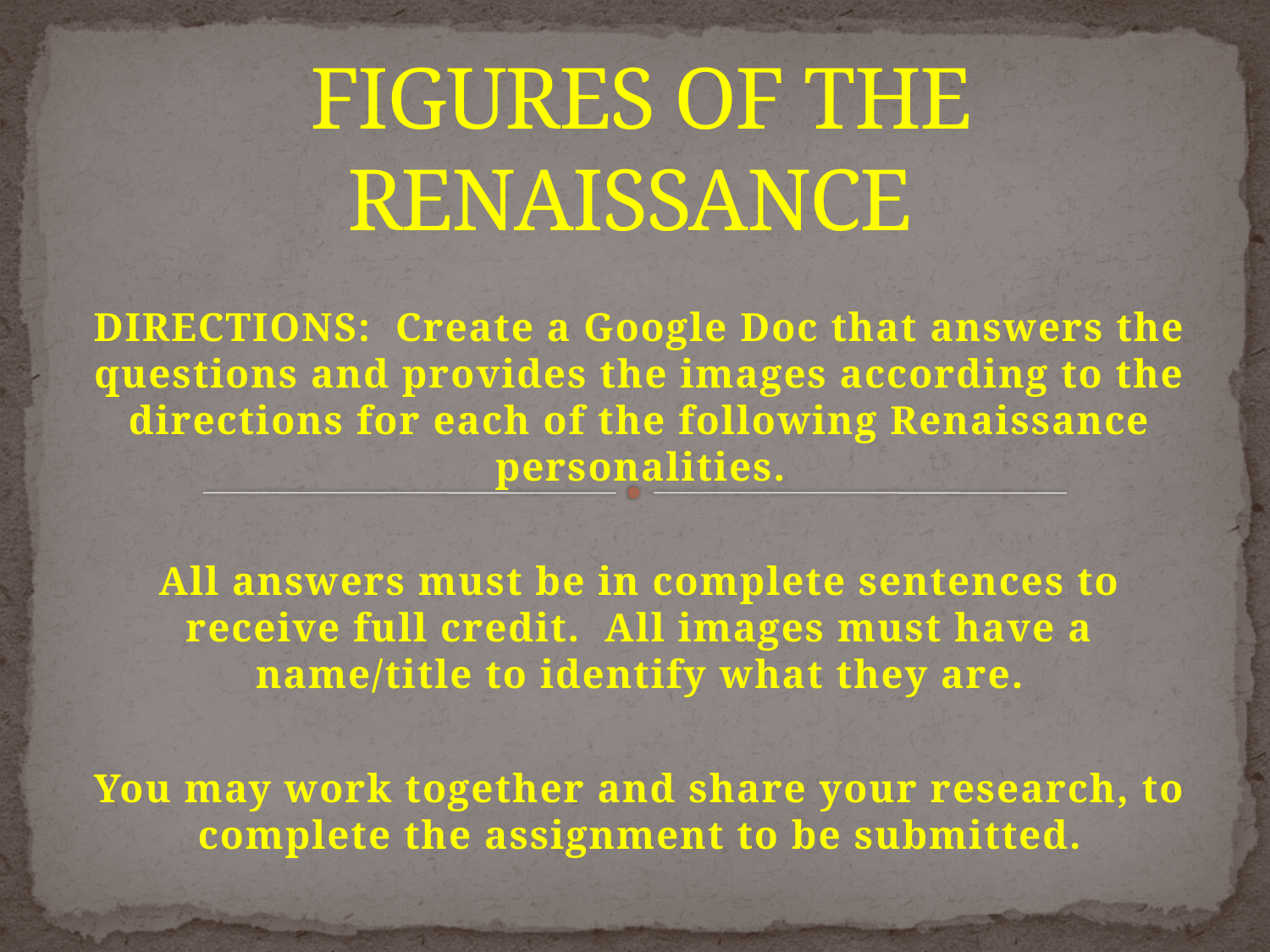

# FIGURES OF THE RENAISSANCE
DIRECTIONS:  Create a Google Doc that answers the questions and provides the images according to the directions for each of the following Renaissance personalities.

All answers must be in complete sentences to receive full credit.  All images must have a name/title to identify what they are.

You may work together and share your research, to complete the assignment to be submitted.